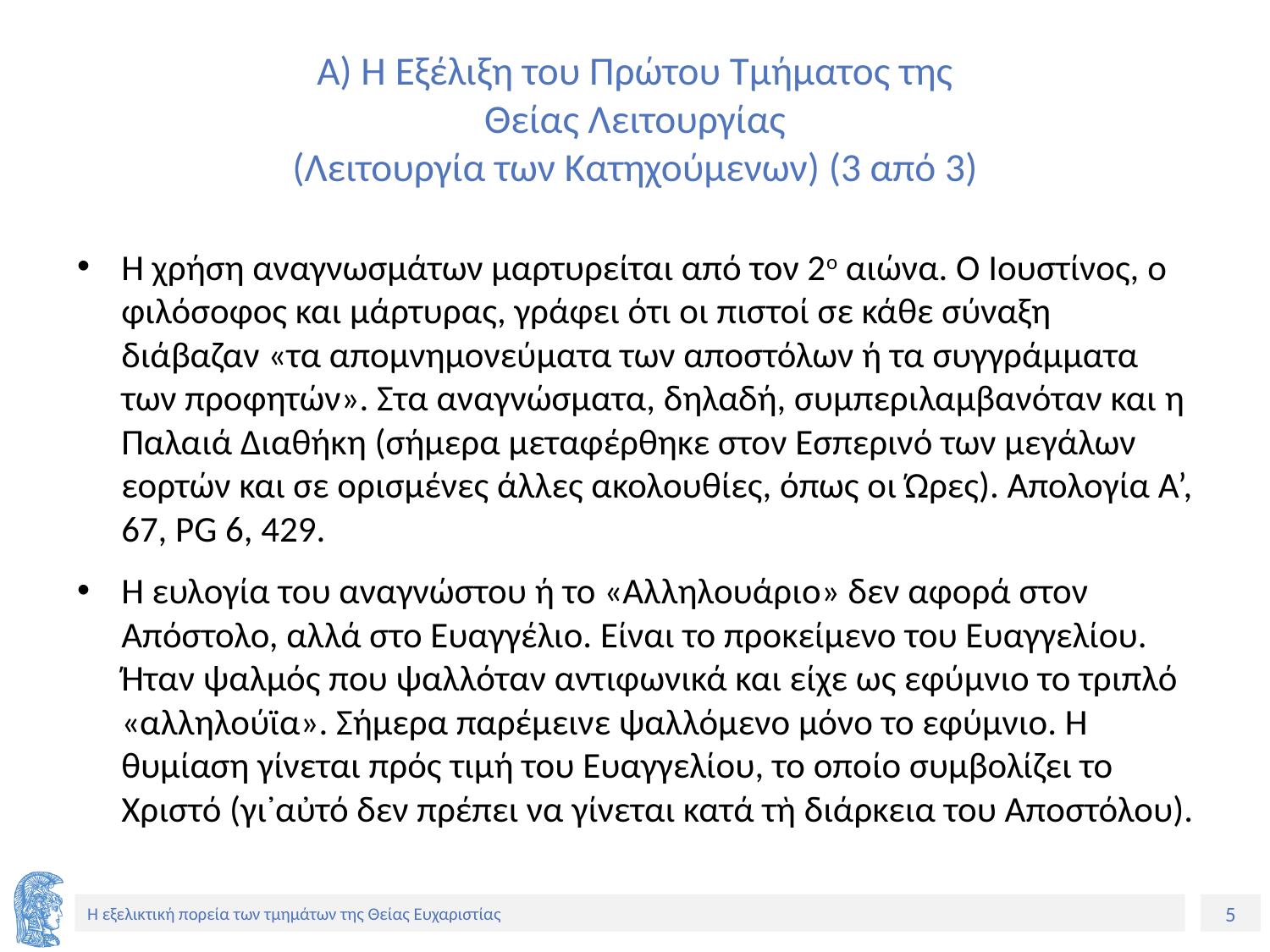

# Α) Η Εξέλιξη του Πρώτου Τμήματος της Θείας Λειτουργίας (Λειτουργία των Κατηχούμενων) (3 από 3)
Η χρήση αναγνωσμάτων μαρτυρείται από τον 2ο αιώνα. Ο Ιουστίνος, ο φιλόσοφος και μάρτυρας, γράφει ότι οι πιστοί σε κάθε σύναξη διάβαζαν «τα απομνημονεύματα των αποστόλων ή τα συγγράμματα των προφητών». Στα αναγνώσματα, δηλαδή, συμπεριλαμβανόταν και η Παλαιά Διαθήκη (σήμερα μεταφέρθηκε στον Εσπερινό των μεγάλων εορτών και σε ορισμένες άλλες ακολουθίες, όπως οι Ώρες). Απολογία Α’, 67, PG 6, 429.
Η ευλογία του αναγνώστου ή το «Αλληλουάριο» δεν αφορά στον Απόστολο, αλλά στο Ευαγγέλιο. Είναι το προκείμενο του Ευαγγελίου. Ήταν ψαλμός που ψαλλόταν αντιφωνικά και είχε ως εφύμνιο το τριπλό «αλληλούϊα». Σήμερα παρέμεινε ψαλλόμενο μόνο το εφύμνιο. Η θυμίαση γίνεται πρός τιμή του Ευαγγελίου, το οποίο συμβολίζει το Χριστό (γι᾽αὐτό δεν πρέπει να γίνεται κατά τὴ διάρκεια του Αποστόλου).